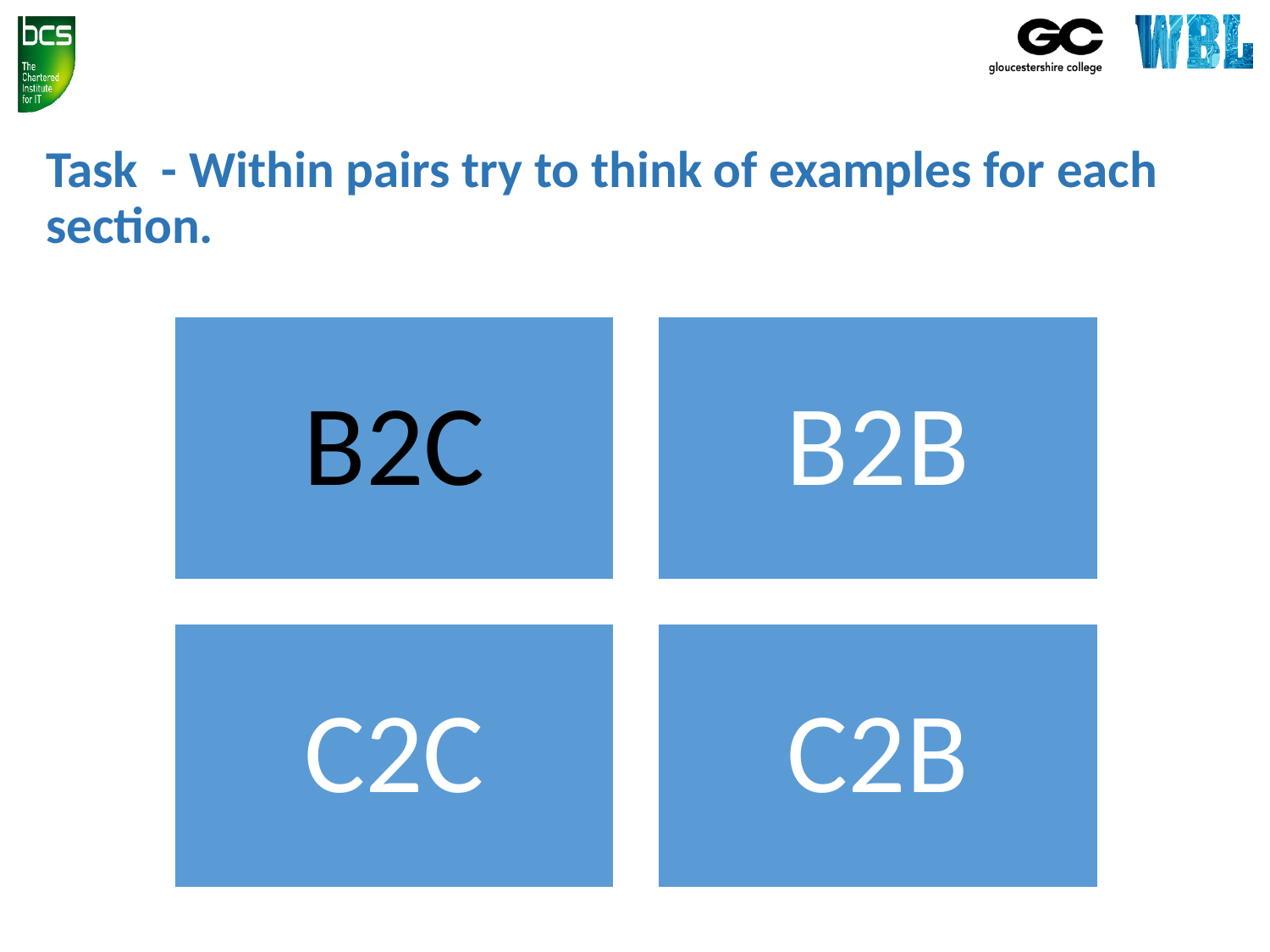

# Task  - Within pairs try to think of examples for each section.
B2C
B2B
C2C
C2B